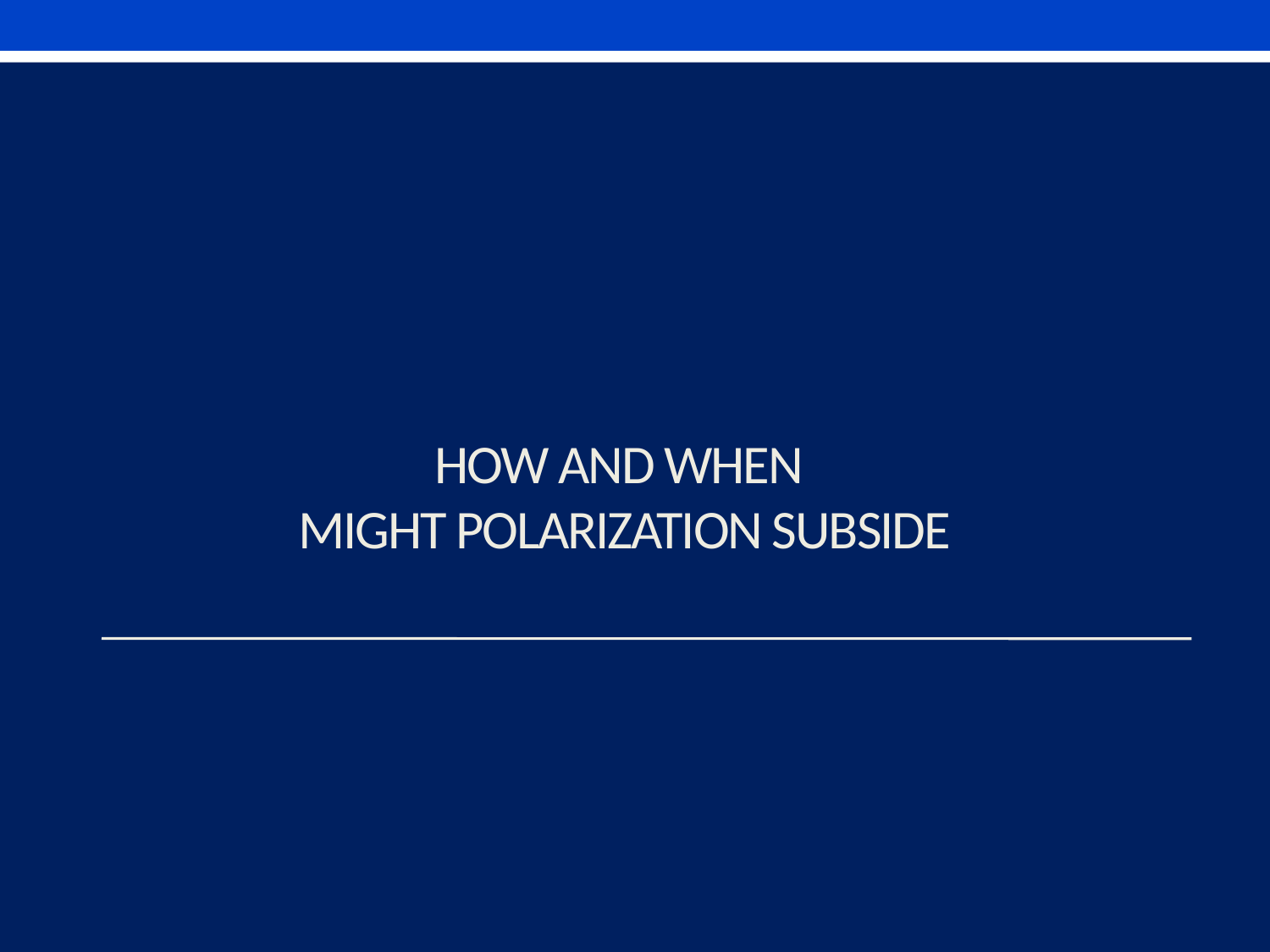

# How and When might polarization subside